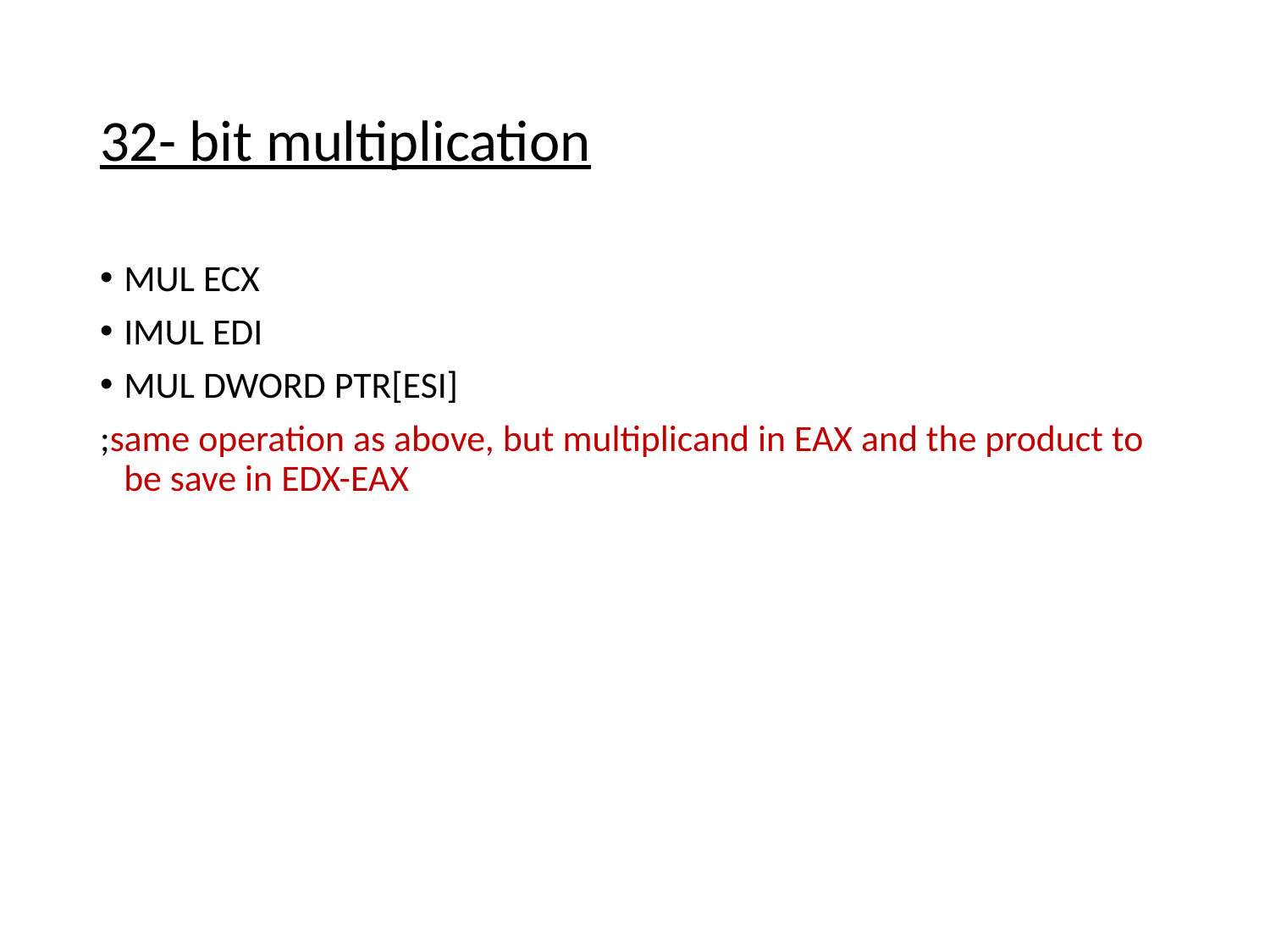

# 32- bit multiplication
MUL ECX
IMUL EDI
MUL DWORD PTR[ESI]
;same operation as above, but multiplicand in EAX and the product to be save in EDX-EAX